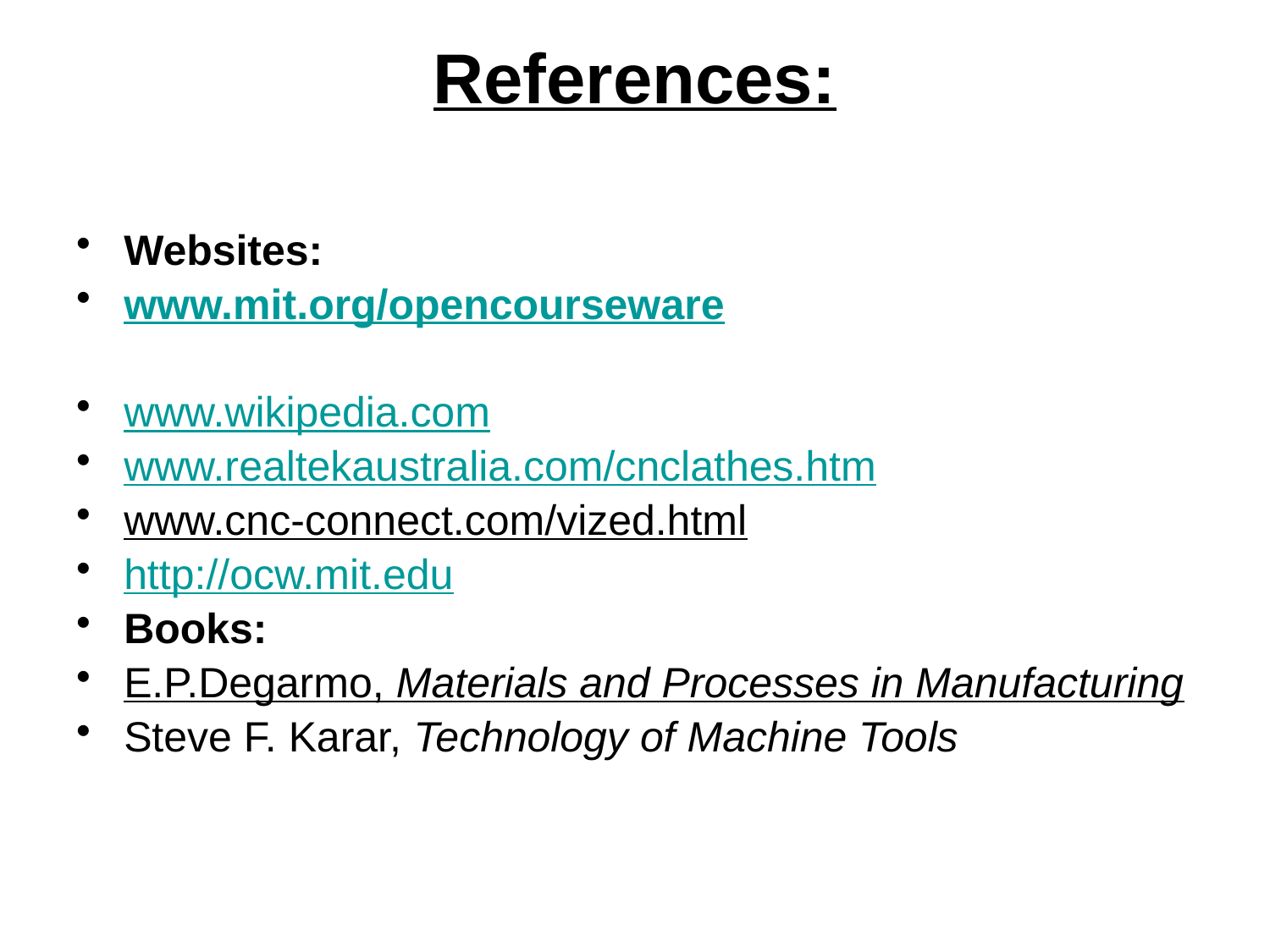

# References:
Websites:
www.mit.org/opencourseware

www.wikipedia.com
www.realtekaustralia.com/cnclathes.htm
www.cnc-connect.com/vized.html
http://ocw.mit.edu
Books:
E.P.Degarmo, Materials and Processes in Manufacturing
Steve F. Karar, Technology of Machine Tools